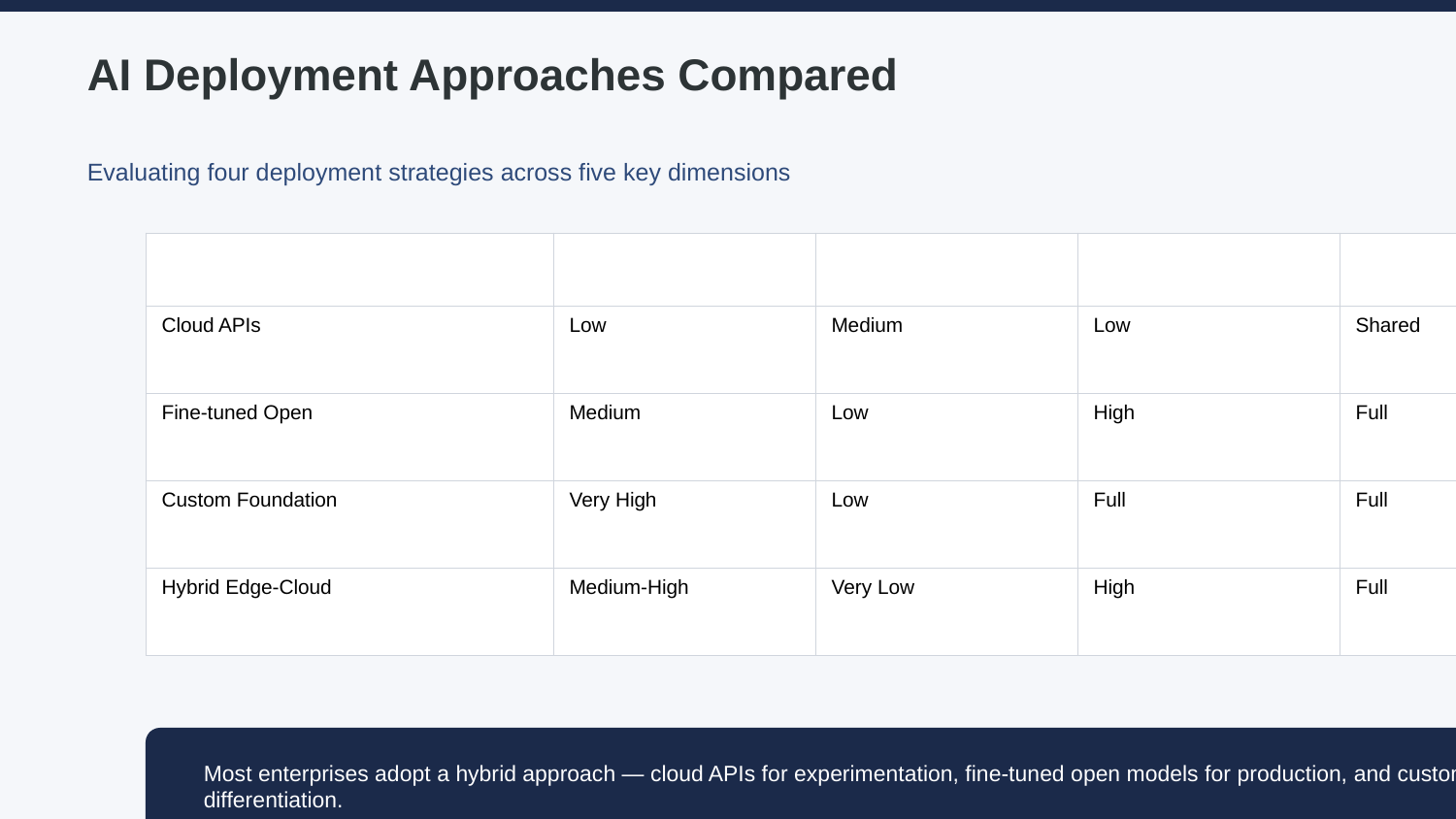

AI Deployment Approaches Compared
Evaluating four deployment strategies across five key dimensions
| Approach | Cost | Latency | Control | Compliance |
| --- | --- | --- | --- | --- |
| Cloud APIs | Low | Medium | Low | Shared |
| Fine-tuned Open | Medium | Low | High | Full |
| Custom Foundation | Very High | Low | Full | Full |
| Hybrid Edge-Cloud | Medium-High | Very Low | High | Full |

Most enterprises adopt a hybrid approach — cloud APIs for experimentation, fine-tuned open models for production, and custom models for competitive differentiation.
The State of AI in 2026
8 / 15